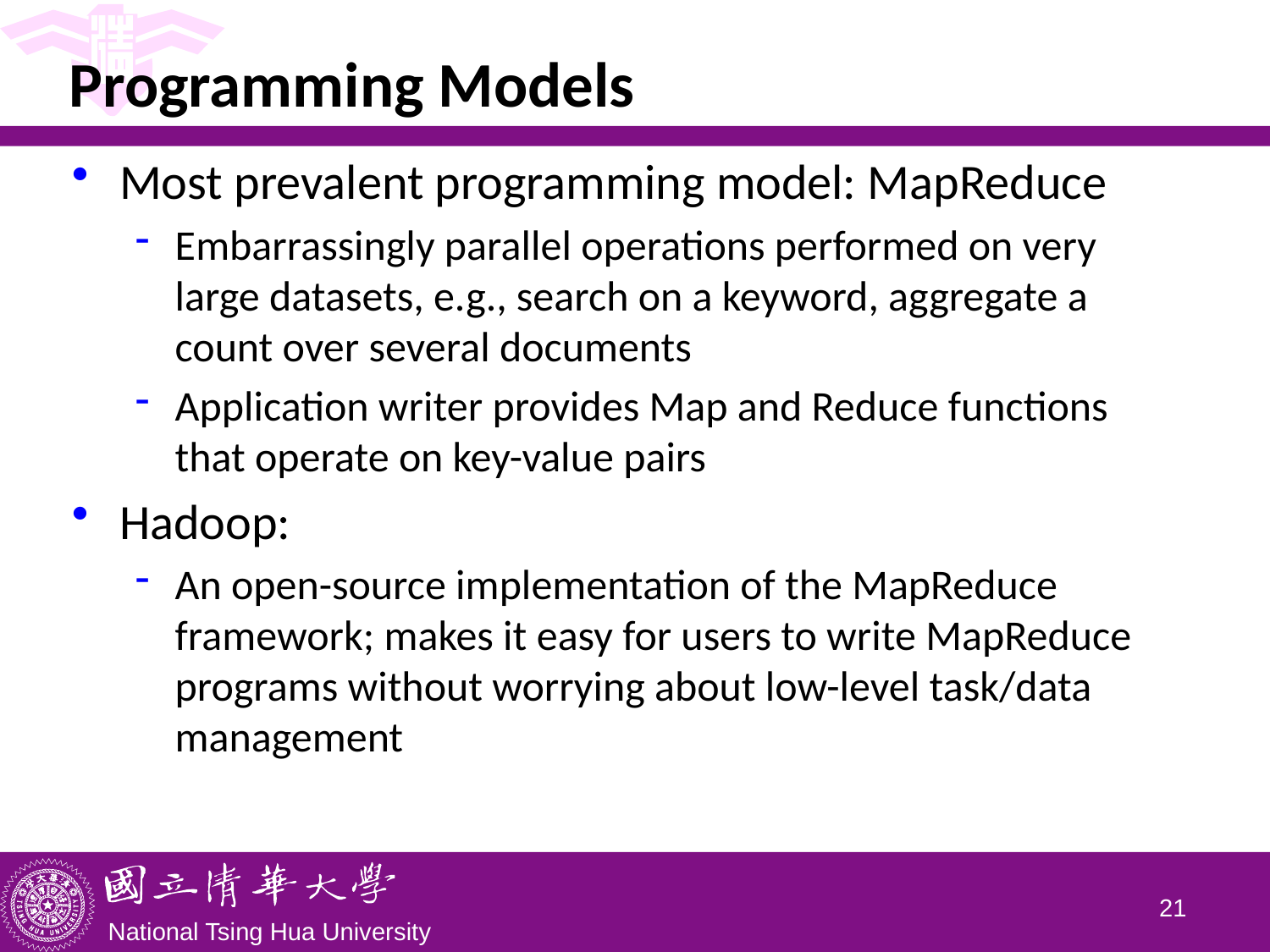

# Programming Models
Most prevalent programming model: MapReduce
Embarrassingly parallel operations performed on very large datasets, e.g., search on a keyword, aggregate a count over several documents
Application writer provides Map and Reduce functions that operate on key-value pairs
Hadoop:
An open-source implementation of the MapReduce framework; makes it easy for users to write MapReduce programs without worrying about low-level task/data management
21